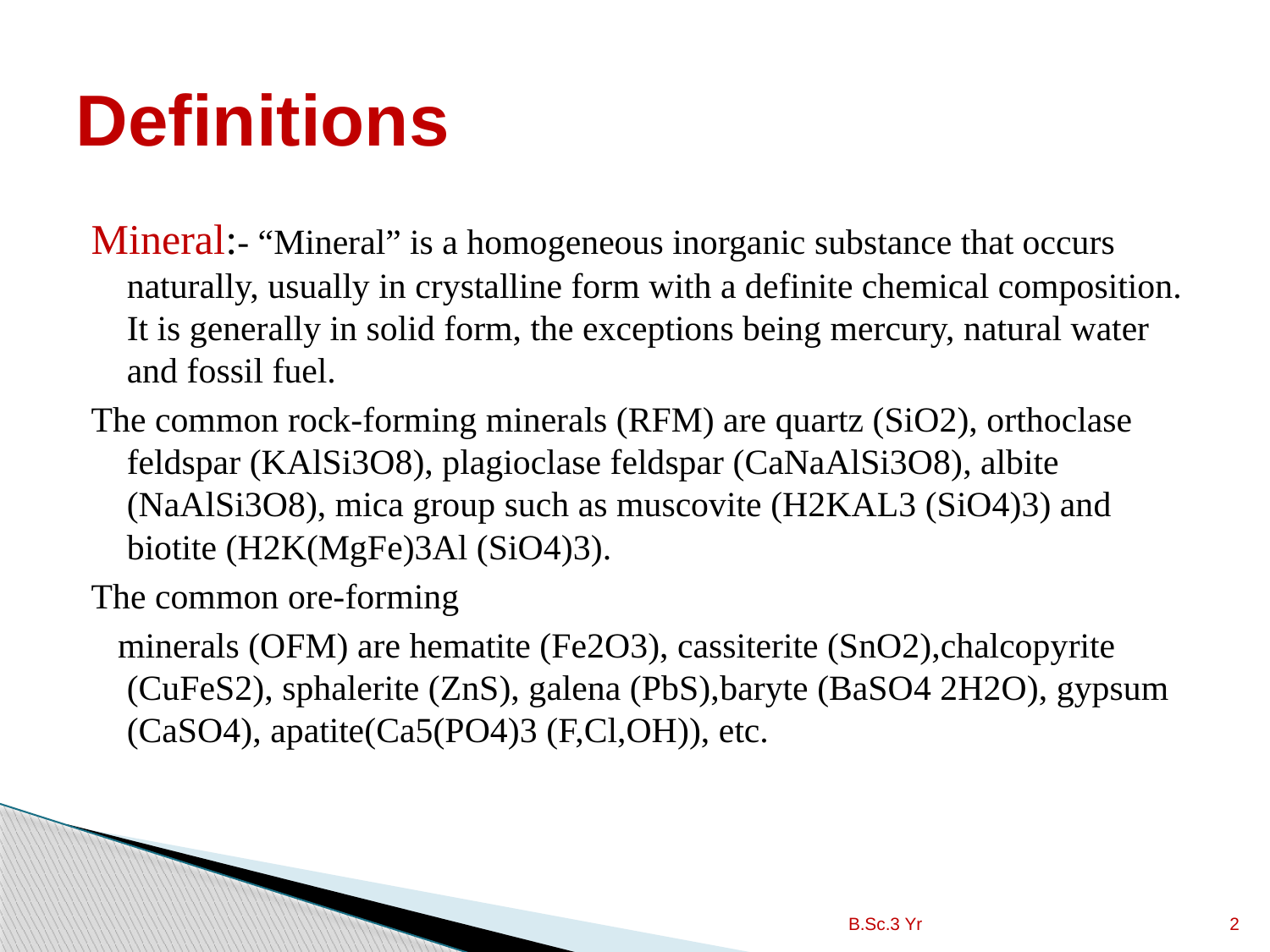

# Definitions
Mineral:- “Mineral” is a homogeneous inorganic substance that occurs naturally, usually in crystalline form with a definite chemical composition. It is generally in solid form, the exceptions being mercury, natural water and fossil fuel.
The common rock-forming minerals (RFM) are quartz (SiO2), orthoclase feldspar (KAlSi3O8), plagioclase feldspar (CaNaAlSi3O8), albite (NaAlSi3O8), mica group such as muscovite (H2KAL3 (SiO4)3) and biotite (H2K(MgFe)3Al (SiO4)3).
The common ore-forming
   minerals (OFM) are hematite (Fe2O3), cassiterite (SnO2),chalcopyrite (CuFeS2), sphalerite (ZnS), galena (PbS),baryte (BaSO4 2H2O), gypsum (CaSO4), apatite(Ca5(PO4)3 (F,Cl,OH)), etc.
B.Sc.3 Yr
2